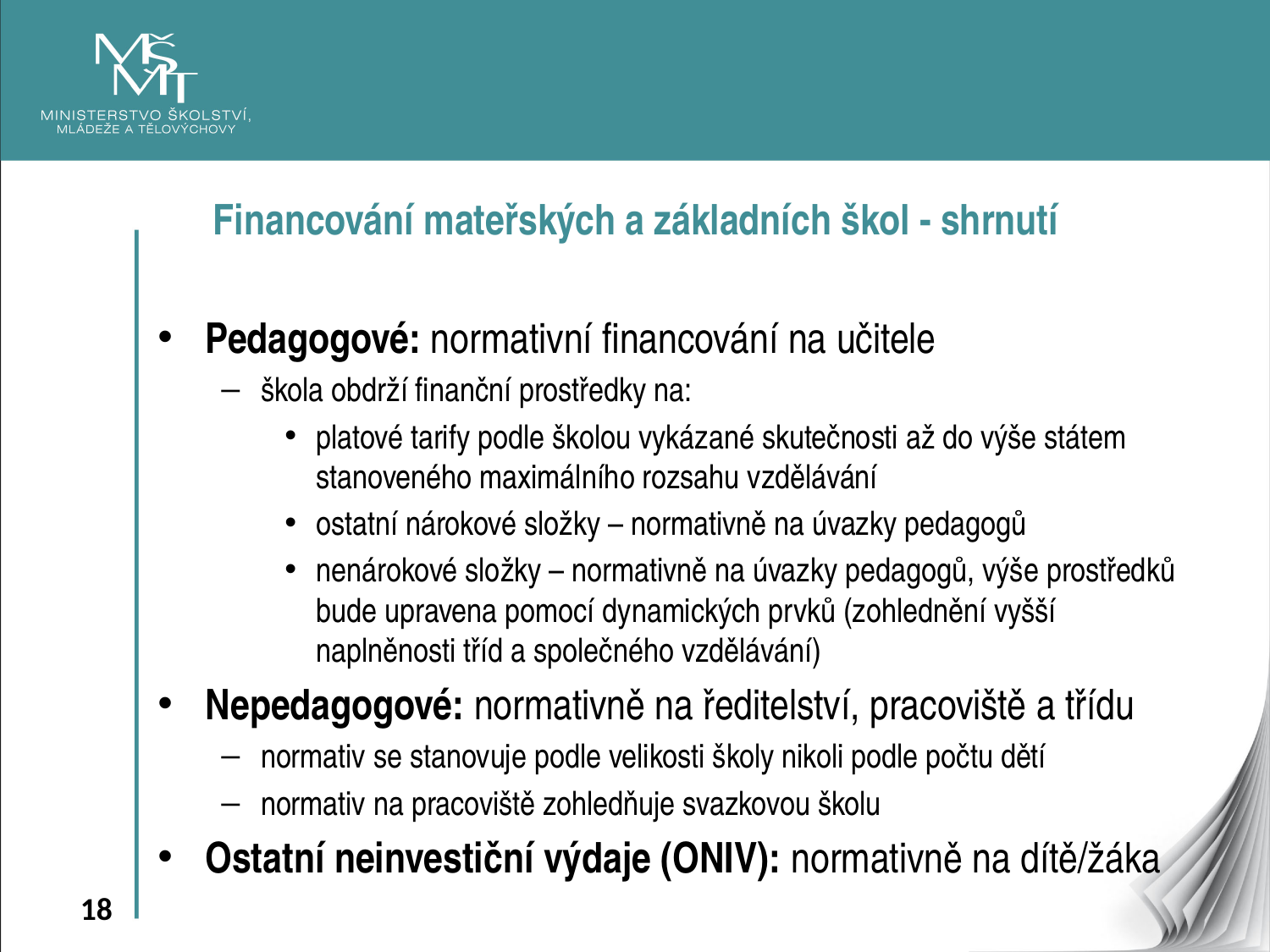

Financování mateřských a základních škol - shrnutí

Pedagogové: normativní financování na učitele
škola obdrží finanční prostředky na:
platové tarify podle školou vykázané skutečnosti až do výše státem stanoveného maximálního rozsahu vzdělávání
ostatní nárokové složky – normativně na úvazky pedagogů
nenárokové složky – normativně na úvazky pedagogů, výše prostředků bude upravena pomocí dynamických prvků (zohlednění vyšší naplněnosti tříd a společného vzdělávání)
Nepedagogové: normativně na ředitelství, pracoviště a třídu
normativ se stanovuje podle velikosti školy nikoli podle počtu dětí
normativ na pracoviště zohledňuje svazkovou školu
Ostatní neinvestiční výdaje (ONIV): normativně na dítě/žáka